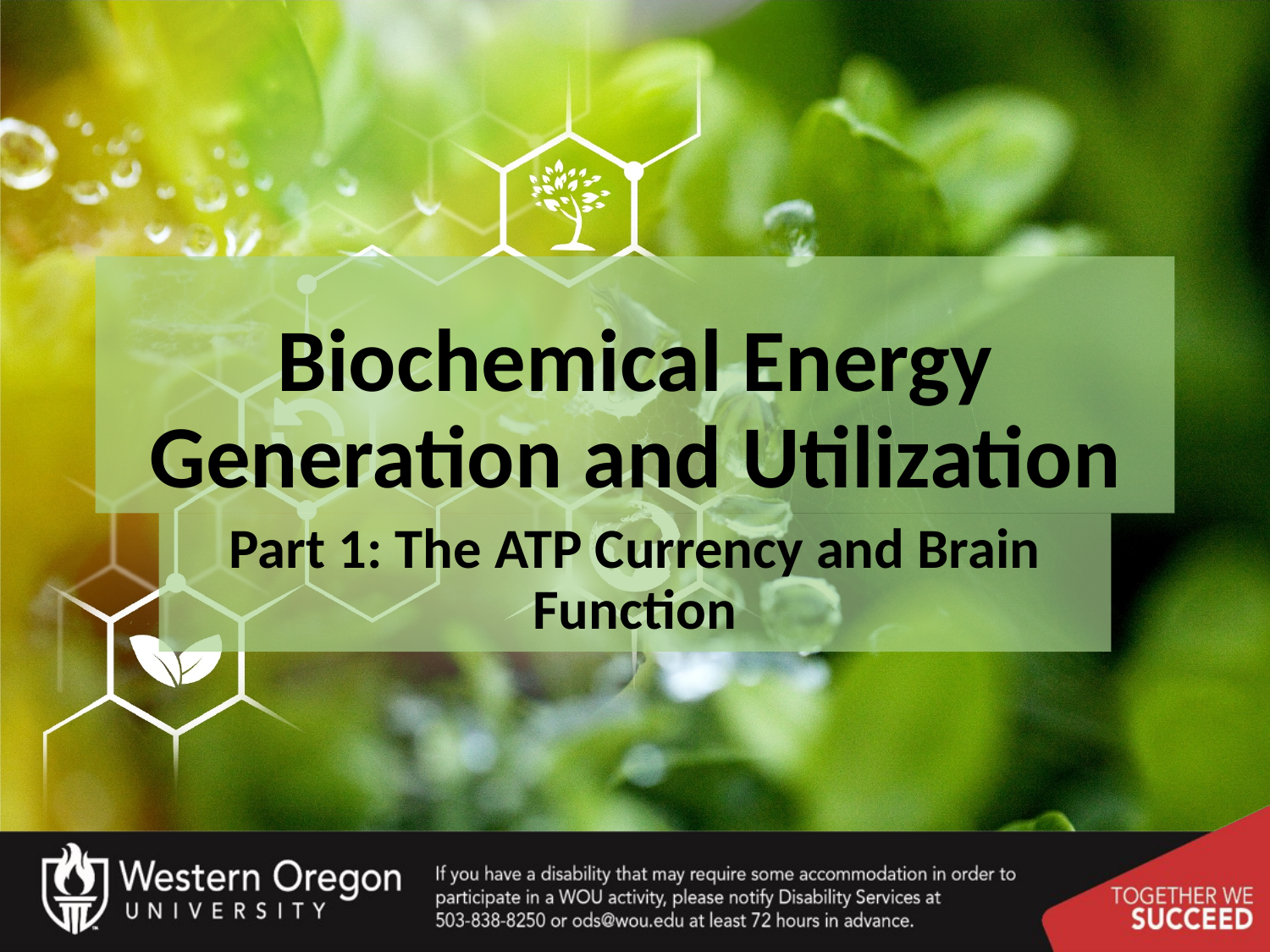

# Biochemical Energy Generation and Utilization
Part 1: The ATP Currency and Brain Function